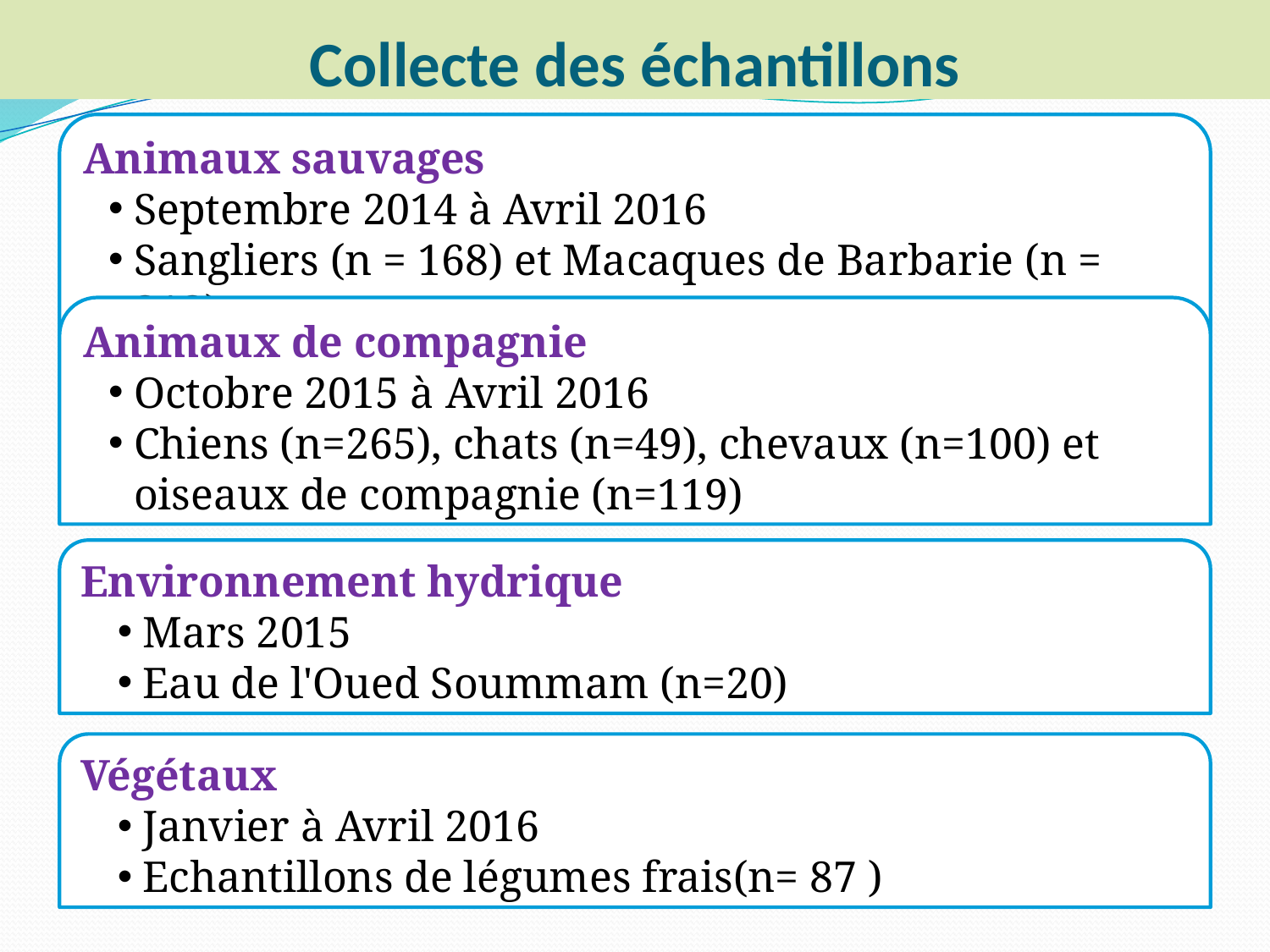

# Collecte des échantillons
Animaux sauvages
Septembre 2014 à Avril 2016
Sangliers (n = 168) et Macaques de Barbarie (n = 212)
Animaux de compagnie
Octobre 2015 à Avril 2016
Chiens (n=265), chats (n=49), chevaux (n=100) et  oiseaux de compagnie (n=119)
Environnement hydrique
Mars 2015
Eau de l'Oued Soummam (n=20)
Végétaux
Janvier à Avril 2016
Echantillons de légumes frais(n= 87 )